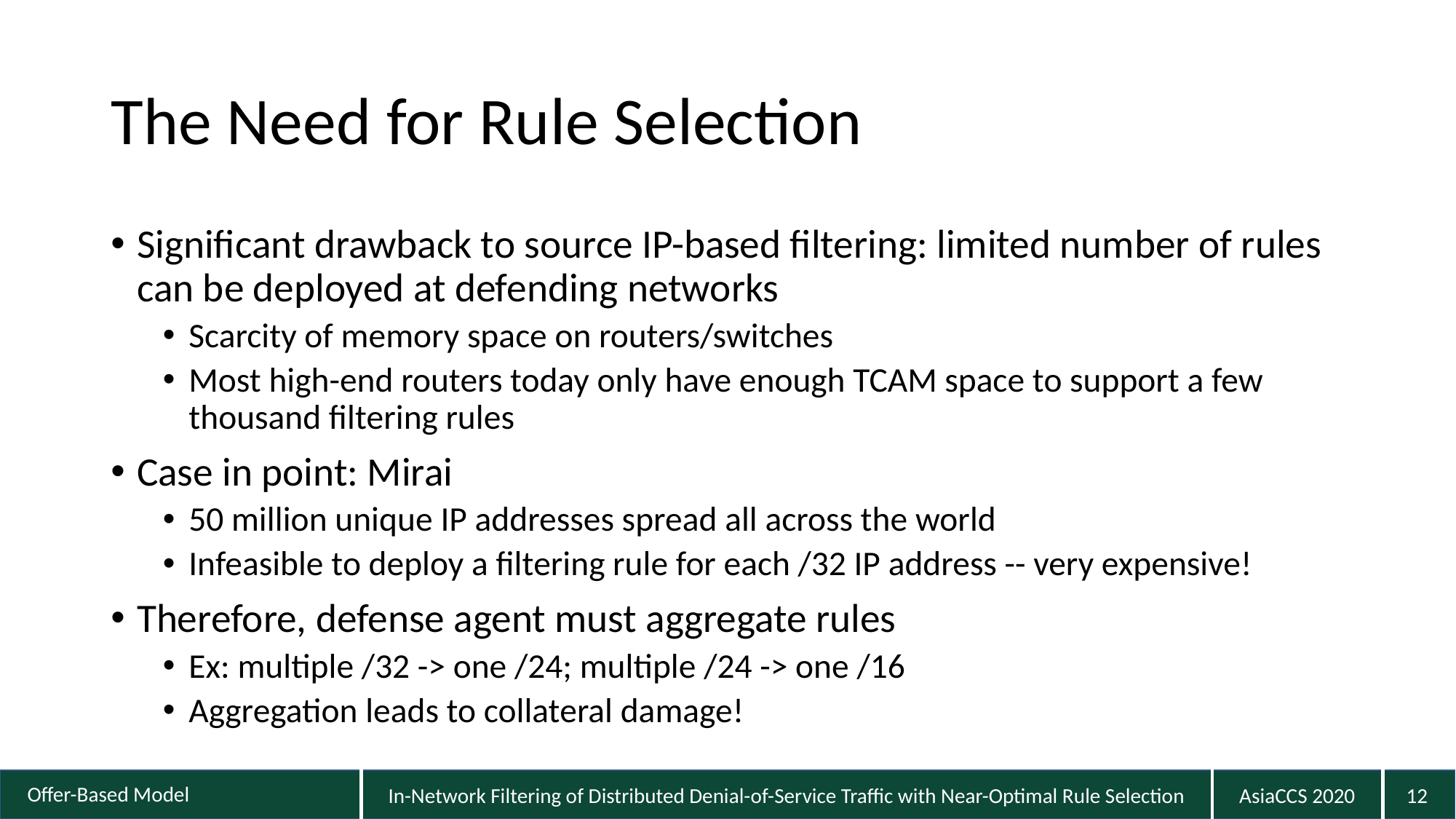

# The Need for Rule Selection
Significant drawback to source IP-based filtering: limited number of rules can be deployed at defending networks
Scarcity of memory space on routers/switches
Most high-end routers today only have enough TCAM space to support a few thousand filtering rules
Case in point: Mirai
50 million unique IP addresses spread all across the world
Infeasible to deploy a filtering rule for each /32 IP address -- very expensive!
Therefore, defense agent must aggregate rules
Ex: multiple /32 -> one /24; multiple /24 -> one /16
Aggregation leads to collateral damage!

12
Offer-Based Model
In-Network Filtering of Distributed Denial-of-Service Traffic with Near-Optimal Rule Selection
AsiaCCS 2020